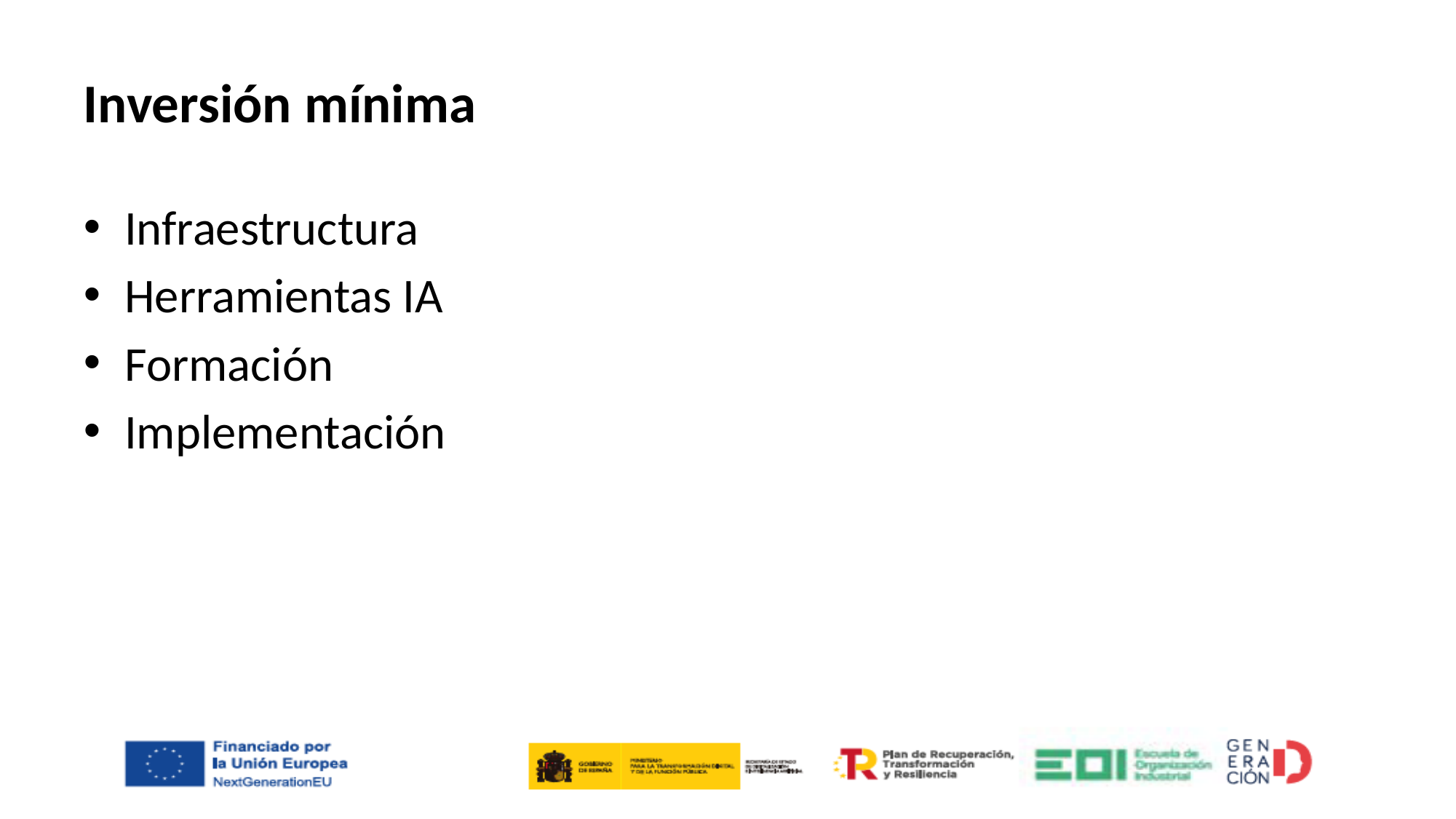

# Inversión mínima
Infraestructura
Herramientas IA
Formación
Implementación